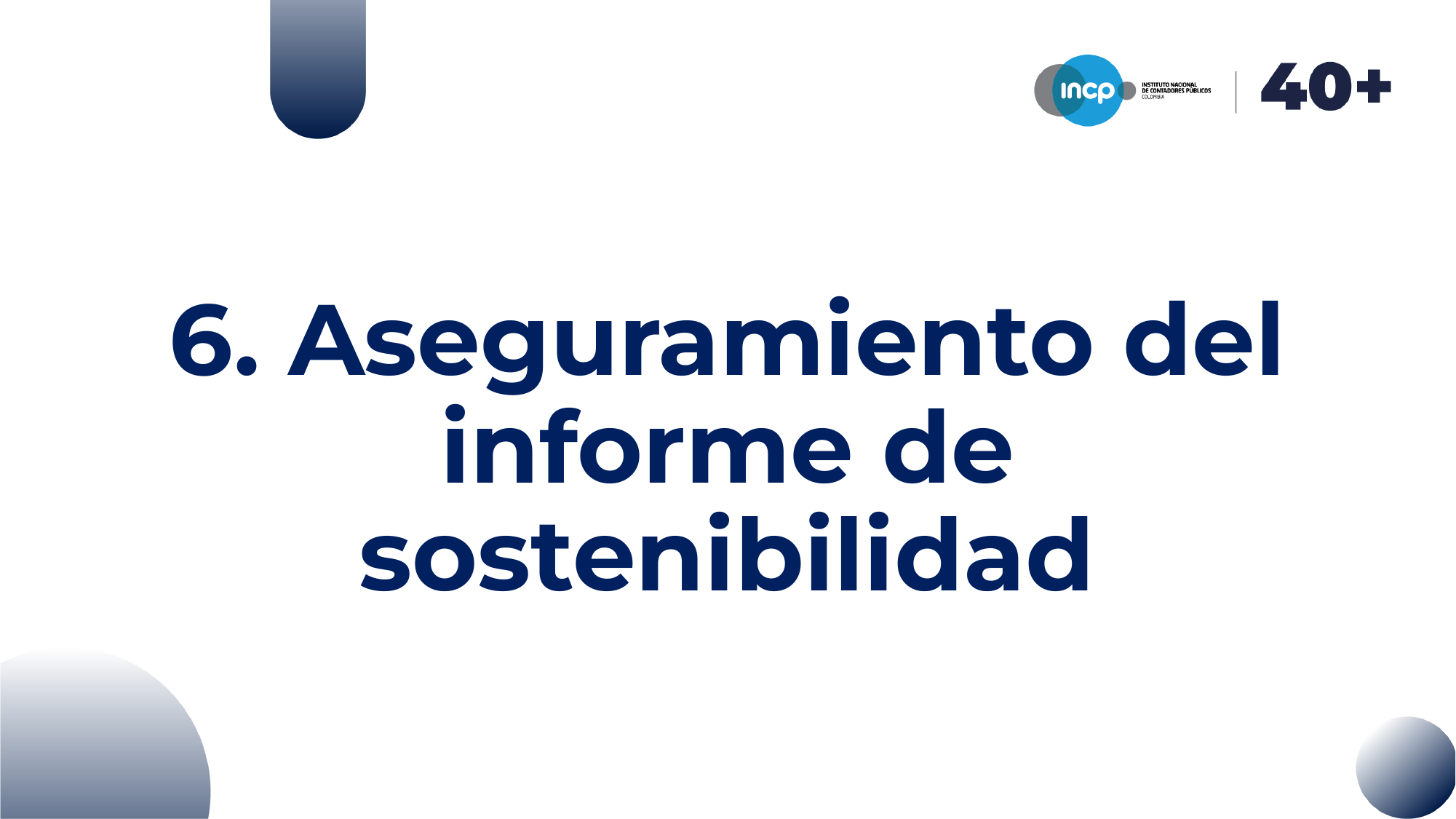

# 6. Aseguramiento del informe de sostenibilidad